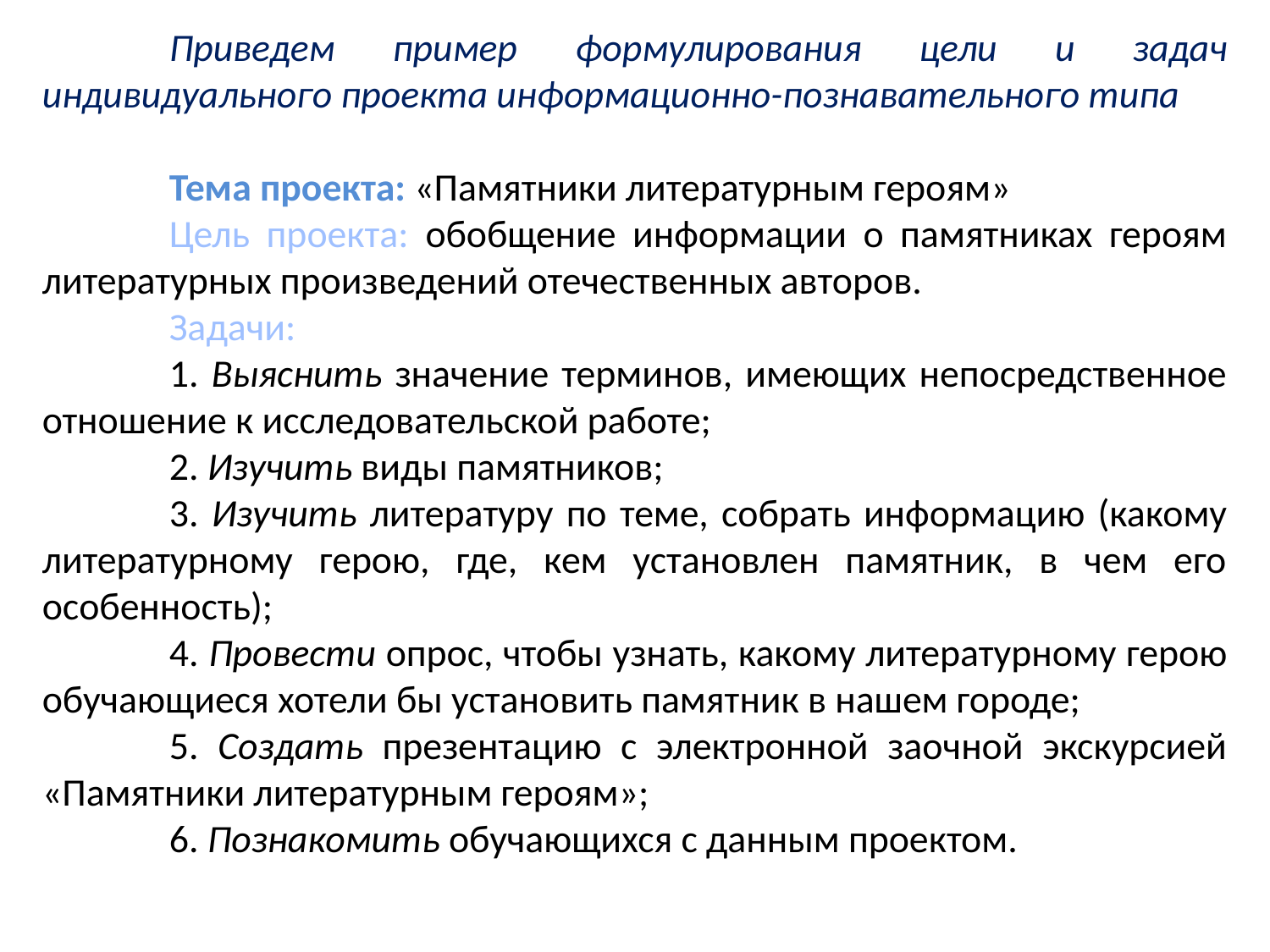

Приведем пример формулирования цели и задач индивидуального проекта информационно-познавательного типа
	Тема проекта: «Памятники литературным героям»
	Цель проекта: обобщение информации о памятниках героям литературных произведений отечественных авторов.
	Задачи:
	1. Выяснить значение терминов, имеющих непосредственное отношение к исследовательской работе;
	2. Изучить виды памятников;
	3. Изучить литературу по теме, собрать информацию (какому литературному герою, где, кем установлен памятник, в чем его особенность);
	4. Провести опрос, чтобы узнать, какому литературному герою обучающиеся хотели бы установить памятник в нашем городе;
	5. Создать презентацию с электронной заочной экскурсией «Памятники литературным героям»;
	6. Познакомить обучающихся с данным проектом.